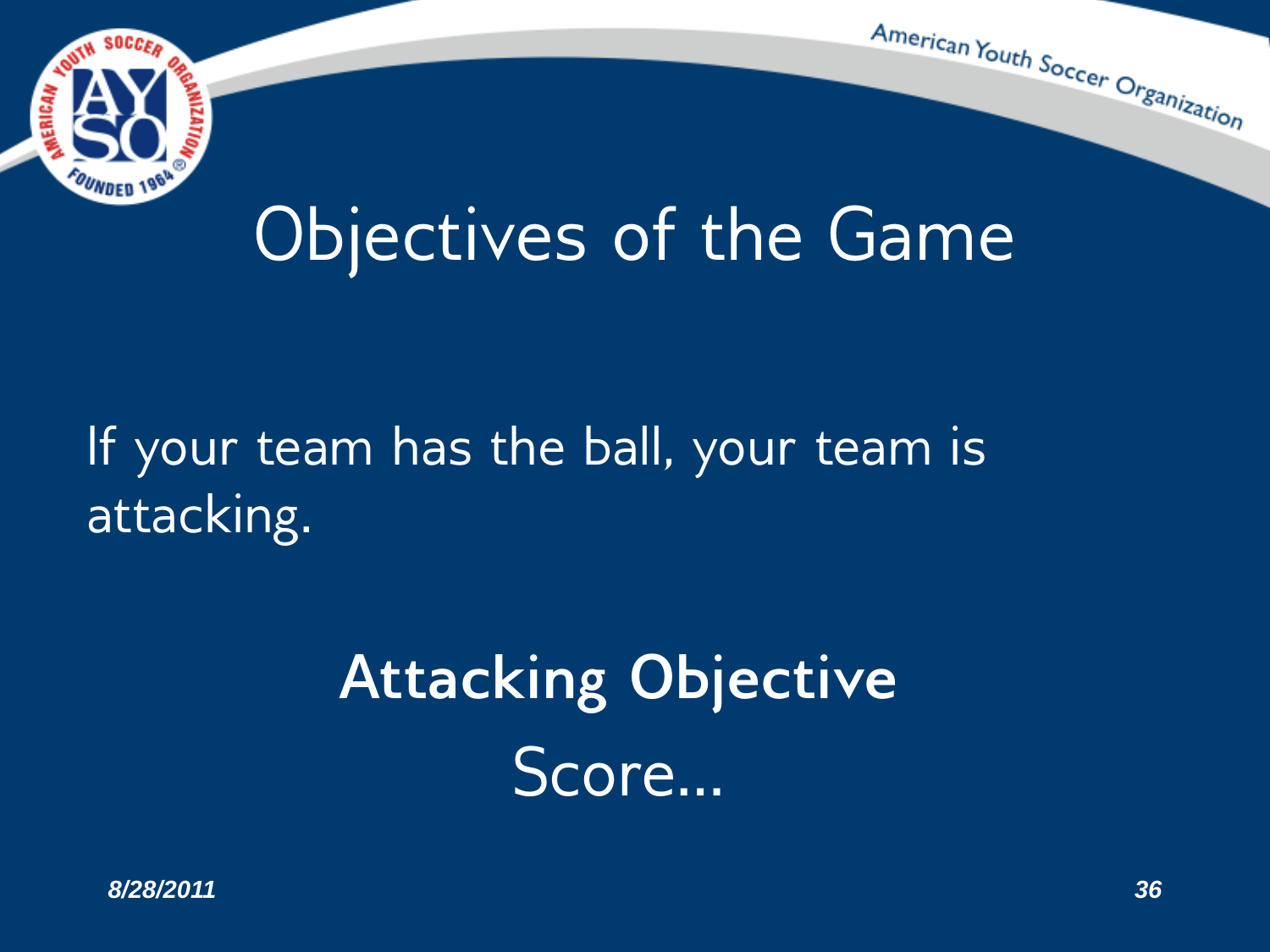

# Objectives of the Game
If your team has the ball, your team is attacking.

Attacking Objective
Score…

8/28/2011
36